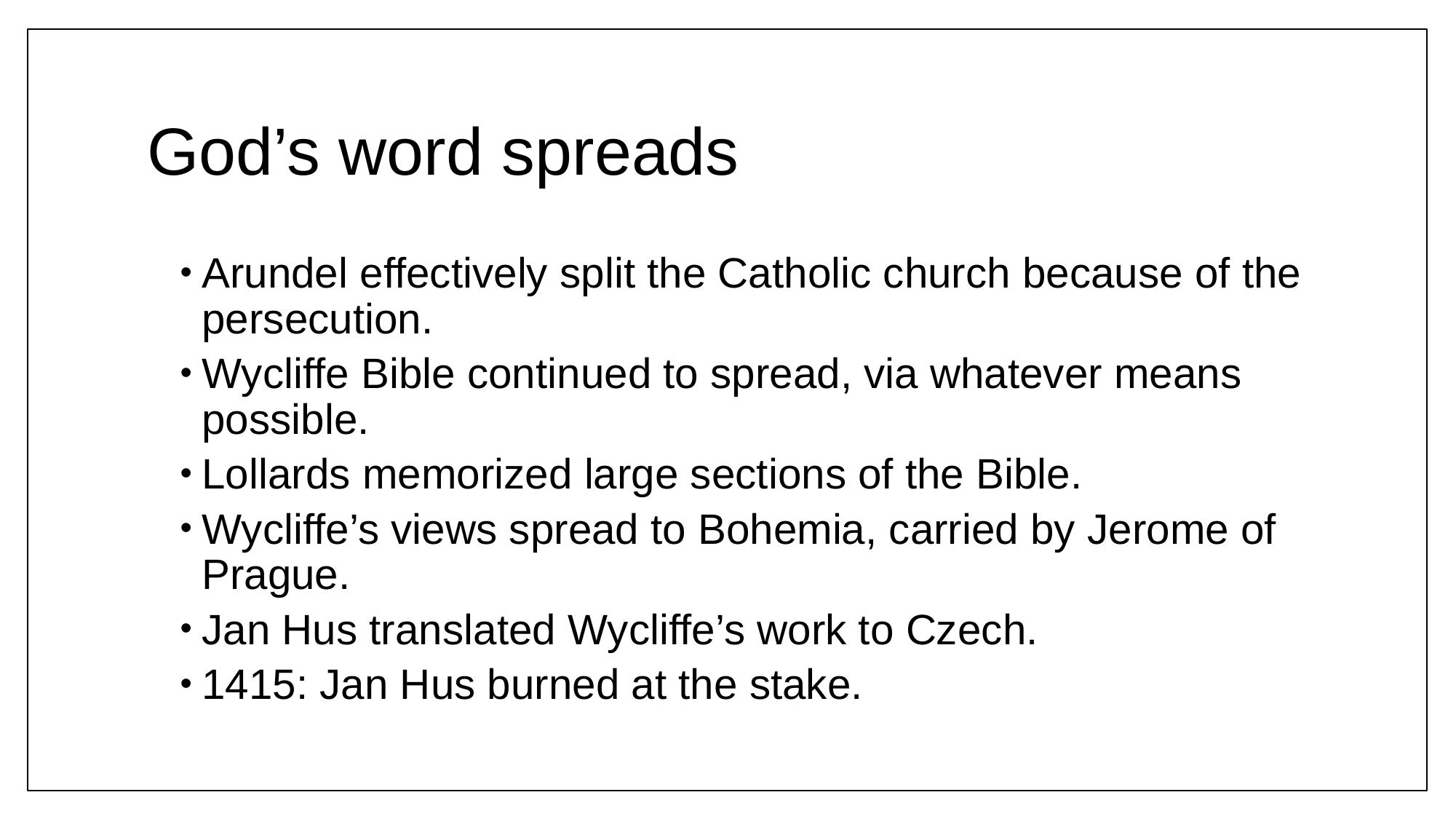

# God’s word spreads
Arundel effectively split the Catholic church because of the persecution.
Wycliffe Bible continued to spread, via whatever means possible.
Lollards memorized large sections of the Bible.
Wycliffe’s views spread to Bohemia, carried by Jerome of Prague.
Jan Hus translated Wycliffe’s work to Czech.
1415: Jan Hus burned at the stake.